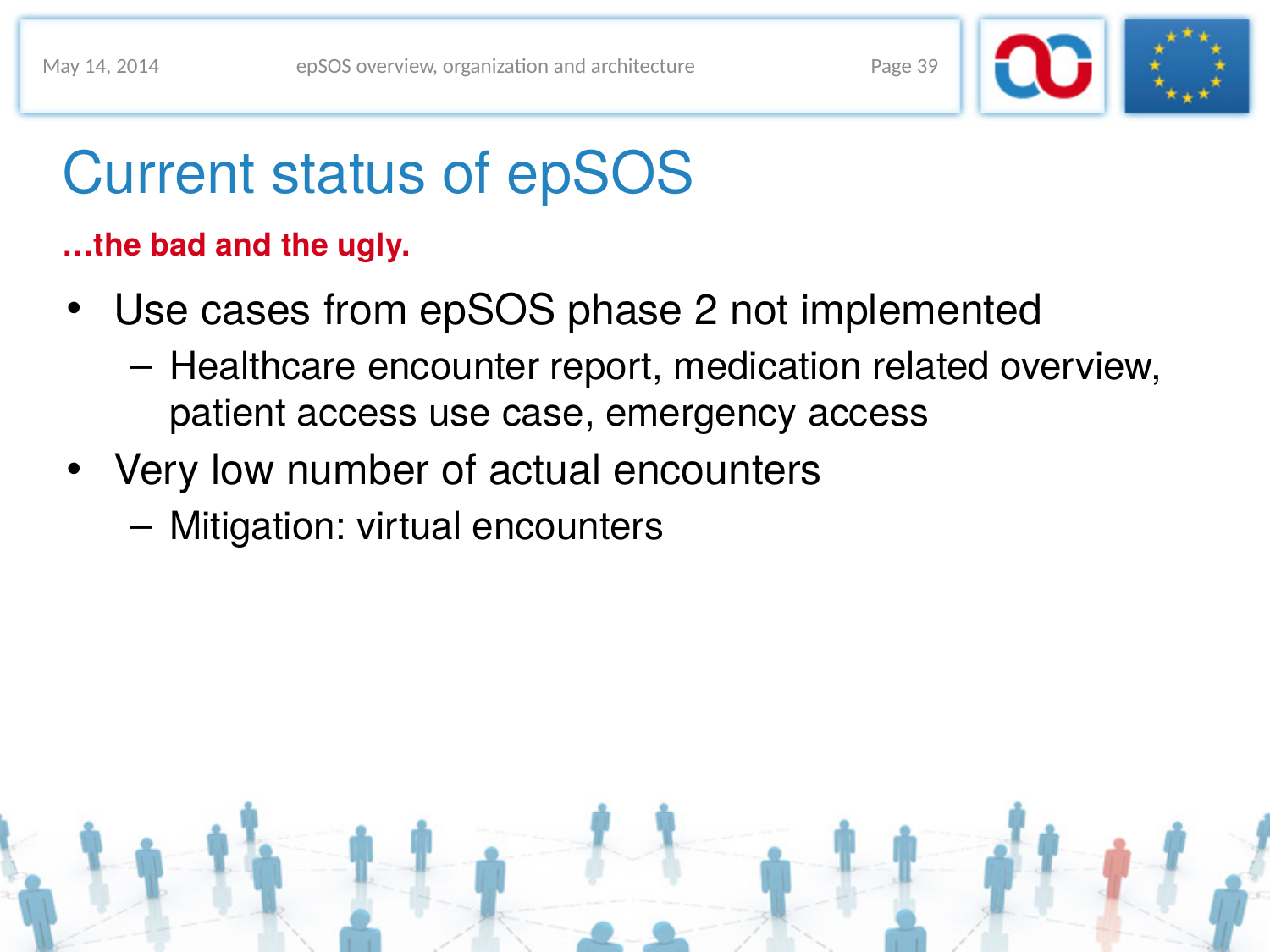

May 14, 2014
epSOS overview, organization and architecture
Page 39
# Current status of epSOS
…the bad and the ugly.
Use cases from epSOS phase 2 not implemented
Healthcare encounter report, medication related overview, patient access use case, emergency access
Very low number of actual encounters
Mitigation: virtual encounters